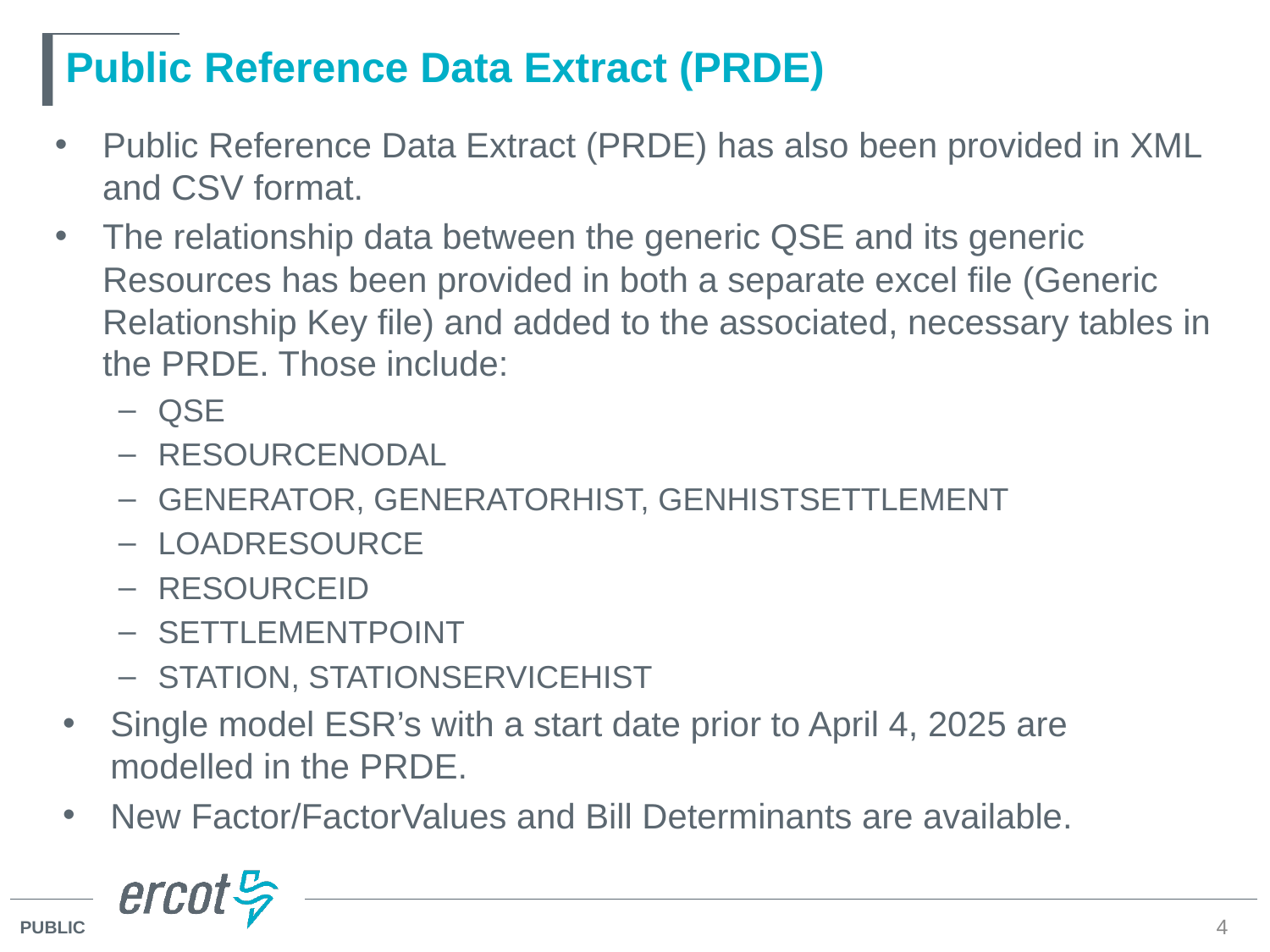

# Public Reference Data Extract (PRDE)
Public Reference Data Extract (PRDE) has also been provided in XML and CSV format.
The relationship data between the generic QSE and its generic Resources has been provided in both a separate excel file (Generic Relationship Key file) and added to the associated, necessary tables in the PRDE. Those include:
QSE
RESOURCENODAL
GENERATOR, GENERATORHIST, GENHISTSETTLEMENT
LOADRESOURCE
RESOURCEID
SETTLEMENTPOINT
STATION, STATIONSERVICEHIST
Single model ESR’s with a start date prior to April 4, 2025 are modelled in the PRDE.
New Factor/FactorValues and Bill Determinants are available.

4